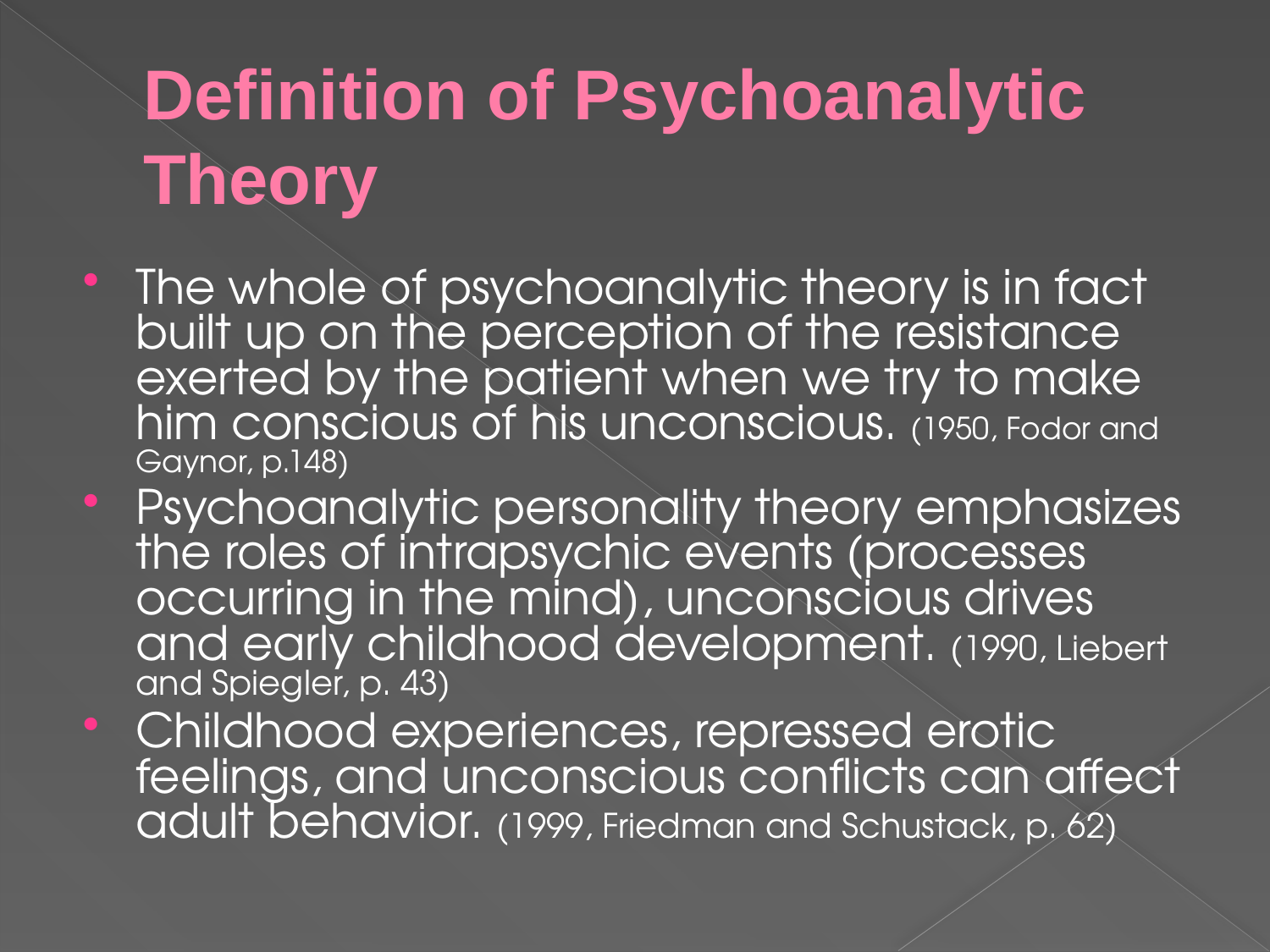

# Definition of Psychoanalytic Theory
The whole of psychoanalytic theory is in fact built up on the perception of the resistance exerted by the patient when we try to make him conscious of his unconscious. (1950, Fodor and Gaynor, p.148)
Psychoanalytic personality theory emphasizes the roles of intrapsychic events (processes occurring in the mind), unconscious drives and early childhood development. (1990, Liebert and Spiegler, p. 43)
Childhood experiences, repressed erotic feelings, and unconscious conflicts can affect adult behavior. (1999, Friedman and Schustack, p. 62)